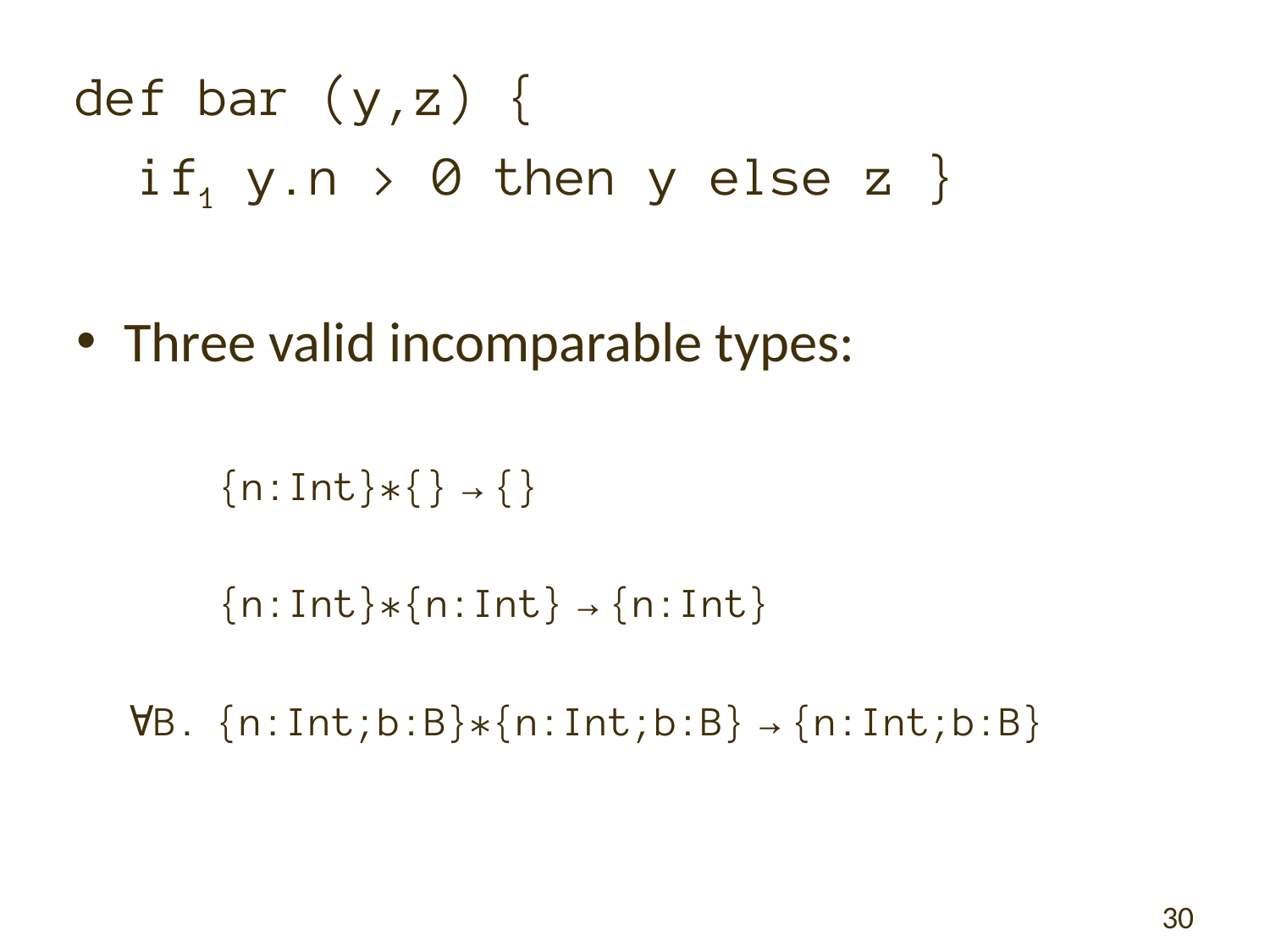

def bar (y,z) {
  if1 y.n > 0 then y else z }

Three valid incomparable types:

∀A.  {n:Int}*{} → {}
∀A.  {n:Int}*{n:Int} → {n:Int}
∀B. {n:Int;b:B}*{n:Int;b:B} → {n:Int;b:B}
30